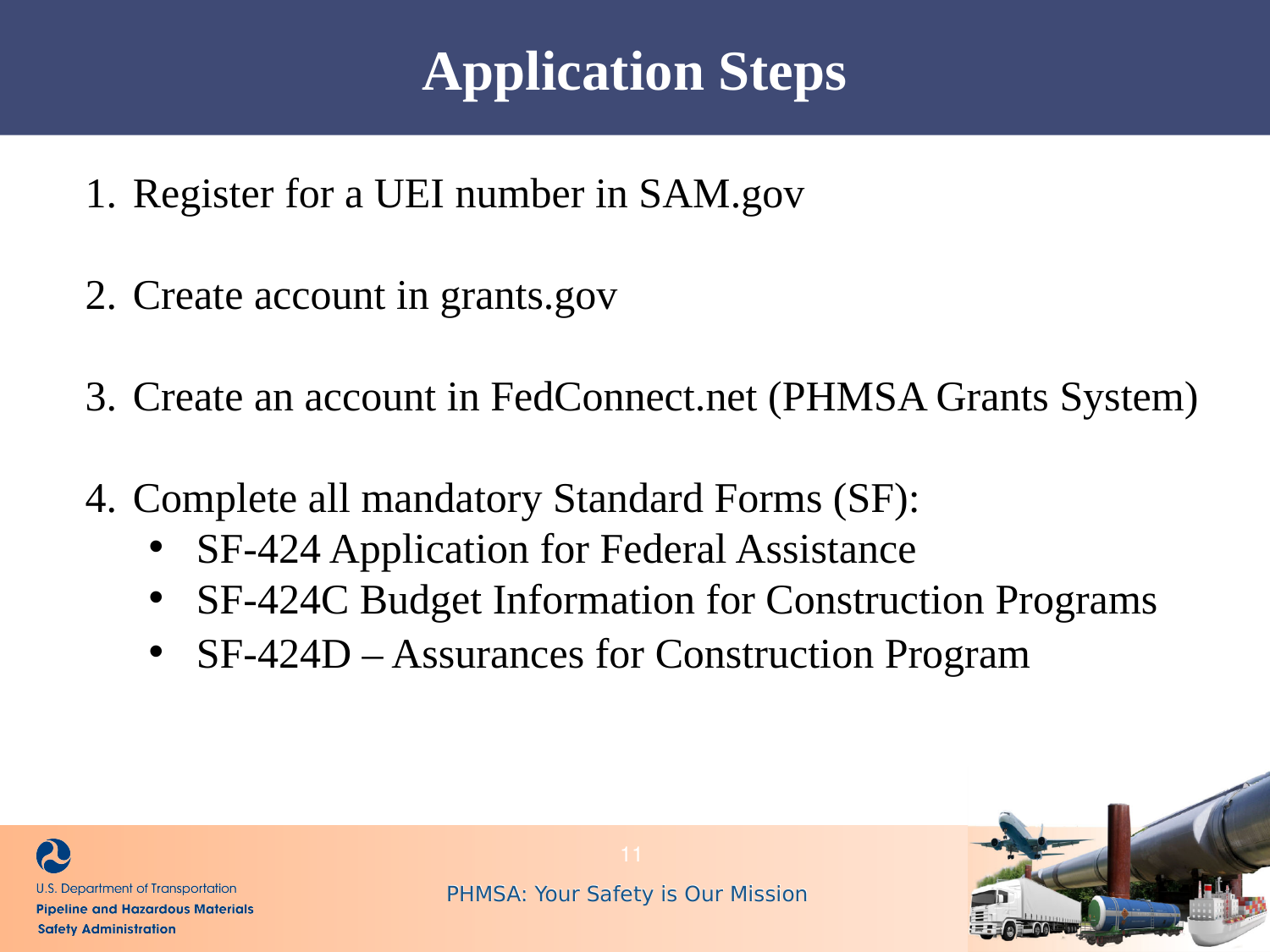

Application Steps

Register for a UEI number in SAM.gov

Create account in grants.gov

Create an account in FedConnect.net (PHMSA Grants System)

Complete all mandatory Standard Forms (SF):
SF-424 Application for Federal Assistance
SF-424C Budget Information for Construction Programs
SF-424D – Assurances for Construction Program